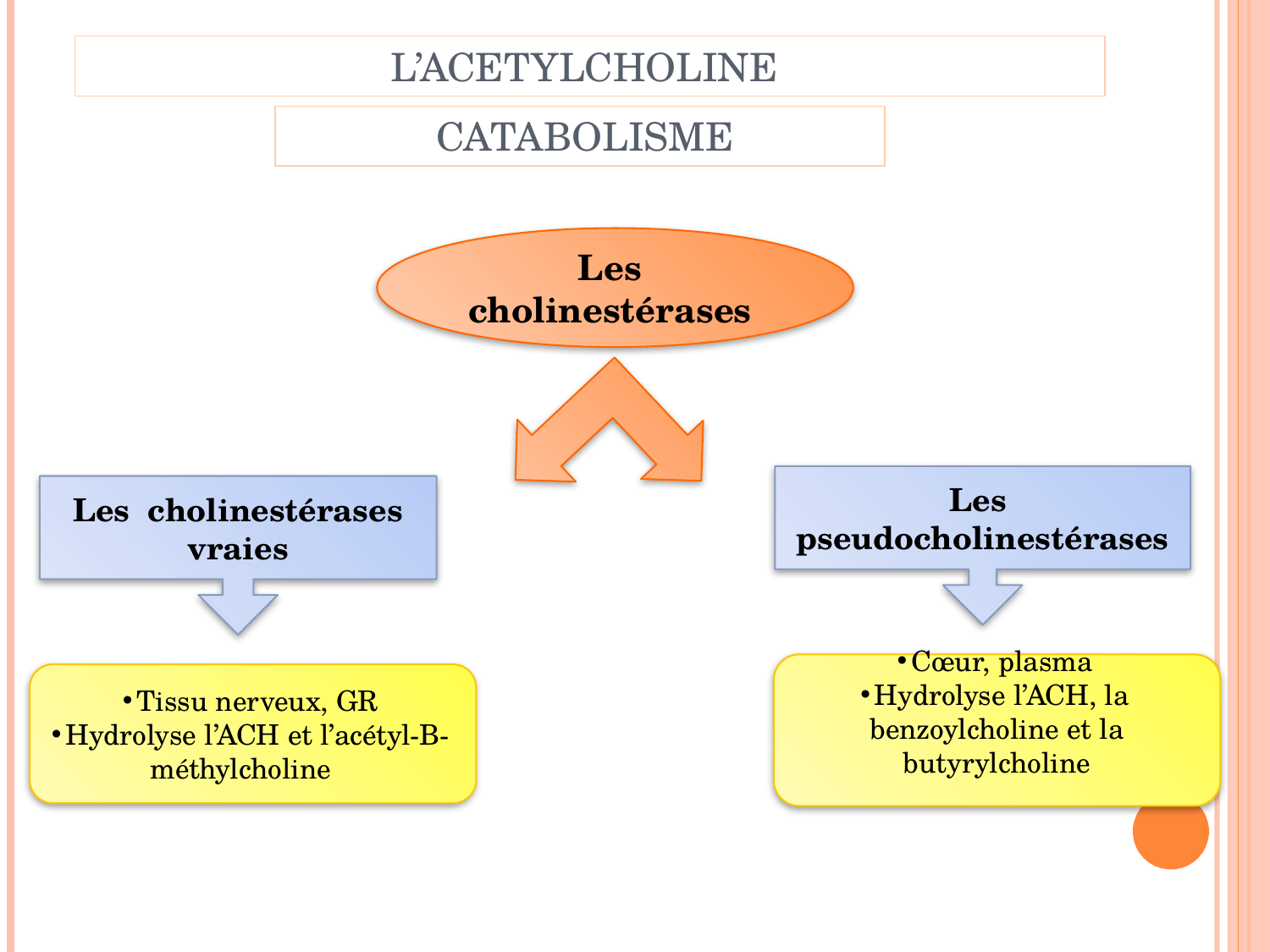

L’acetylcholine
 catabolisme
Les  cholinestérases

Les  pseudocholinestérases
Les  cholinestérases vraies
Cœur, plasma
Hydrolyse l’ACH, la benzoylcholine et la butyrylcholine

Tissu nerveux, GR
Hydrolyse l’ACH et l’acétyl-B-méthylcholine